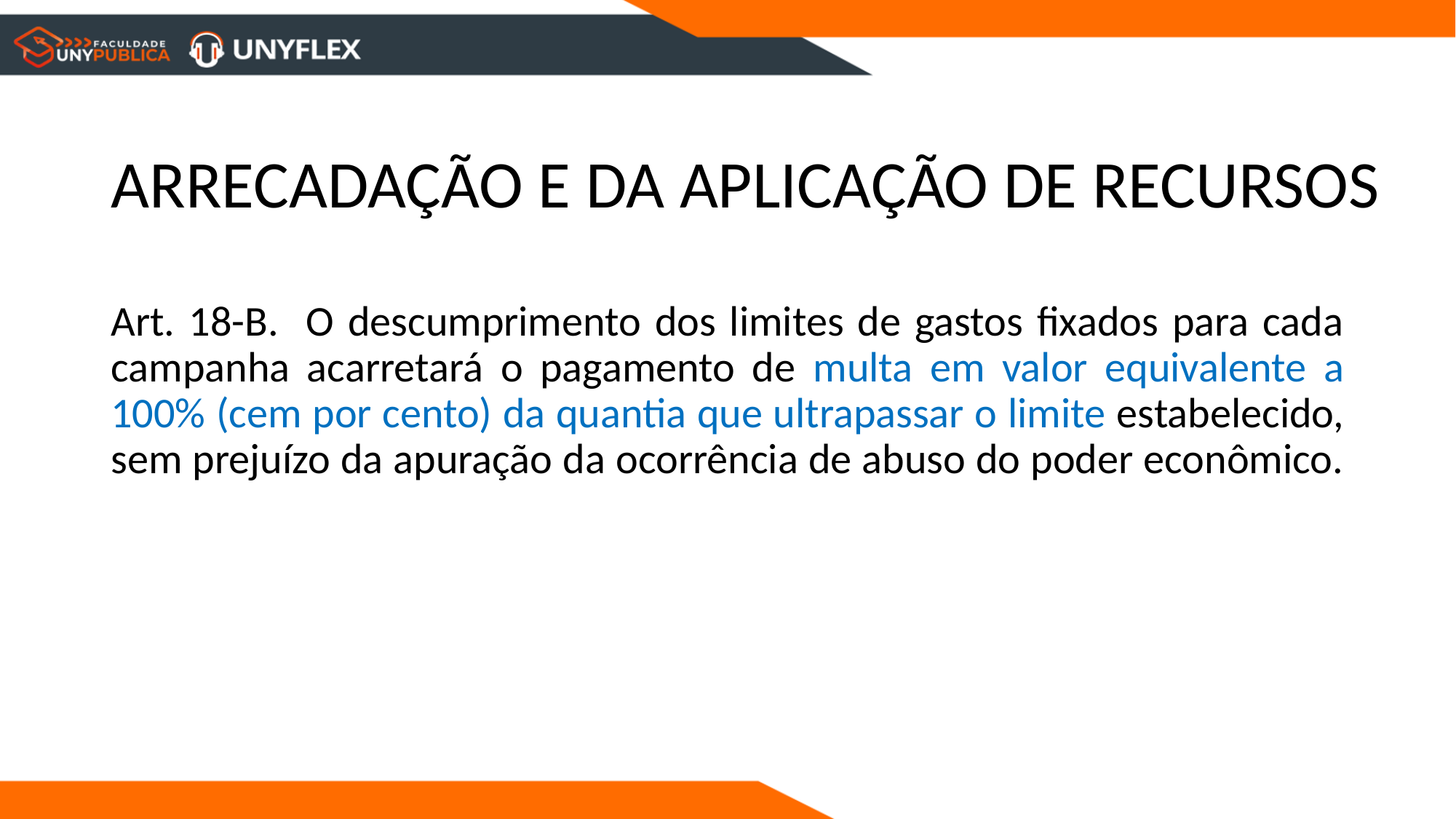

# ARRECADAÇÃO E DA APLICAÇÃO DE RECURSOS
Art. 18-B.  O descumprimento dos limites de gastos fixados para cada campanha acarretará o pagamento de multa em valor equivalente a 100% (cem por cento) da quantia que ultrapassar o limite estabelecido, sem prejuízo da apuração da ocorrência de abuso do poder econômico.